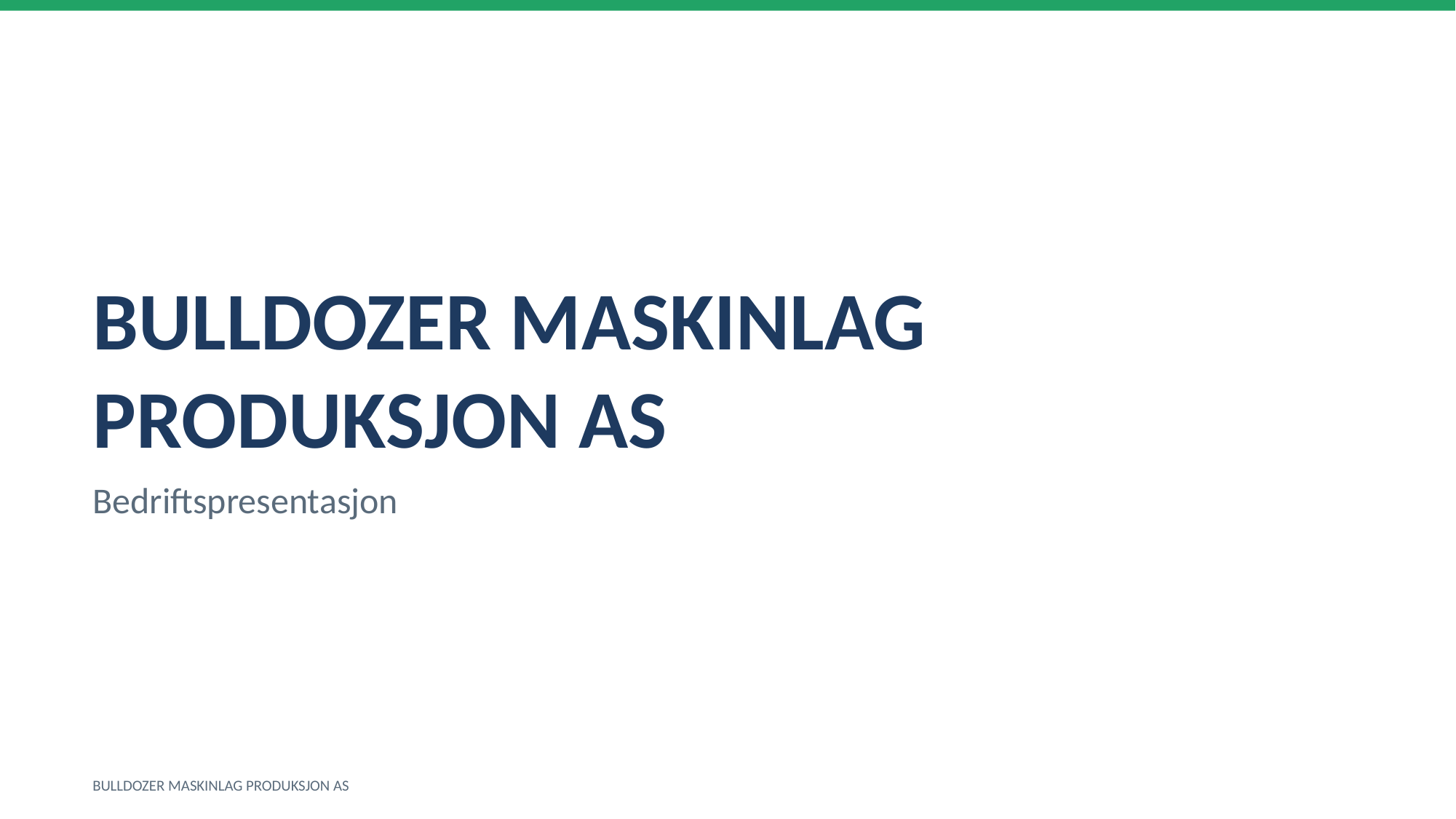

BULLDOZER MASKINLAG PRODUKSJON AS
Bedriftspresentasjon
BULLDOZER MASKINLAG PRODUKSJON AS